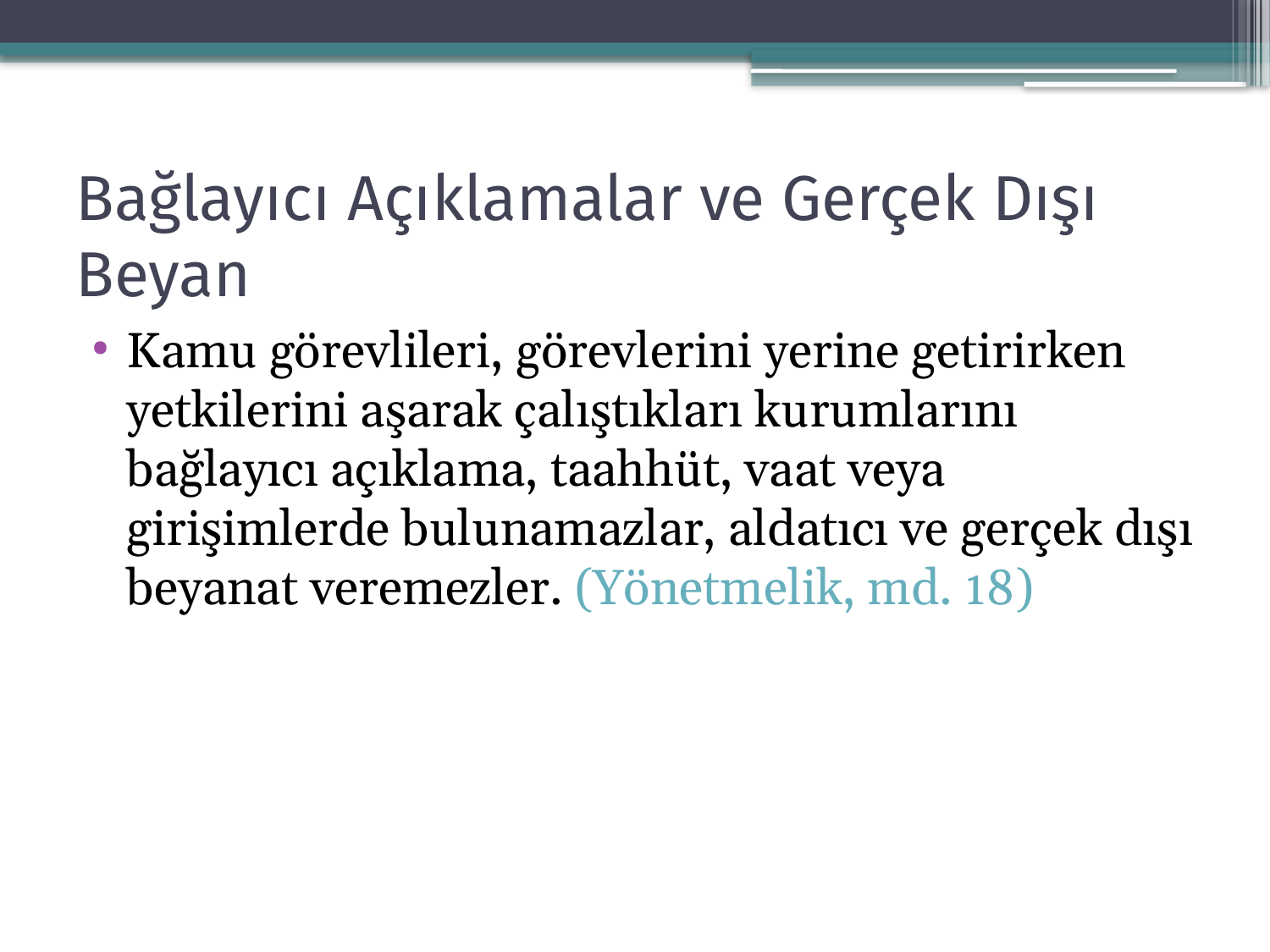

# Bağlayıcı Açıklamalar ve Gerçek Dışı Beyan
Kamu görevlileri, görevlerini yerine getirirken yetkilerini aşarak çalıştıkları kurumlarını bağlayıcı açıklama, taahhüt, vaat veya girişimlerde bulunamazlar, aldatıcı ve gerçek dışı beyanat veremezler. (Yönetmelik, md. 18)